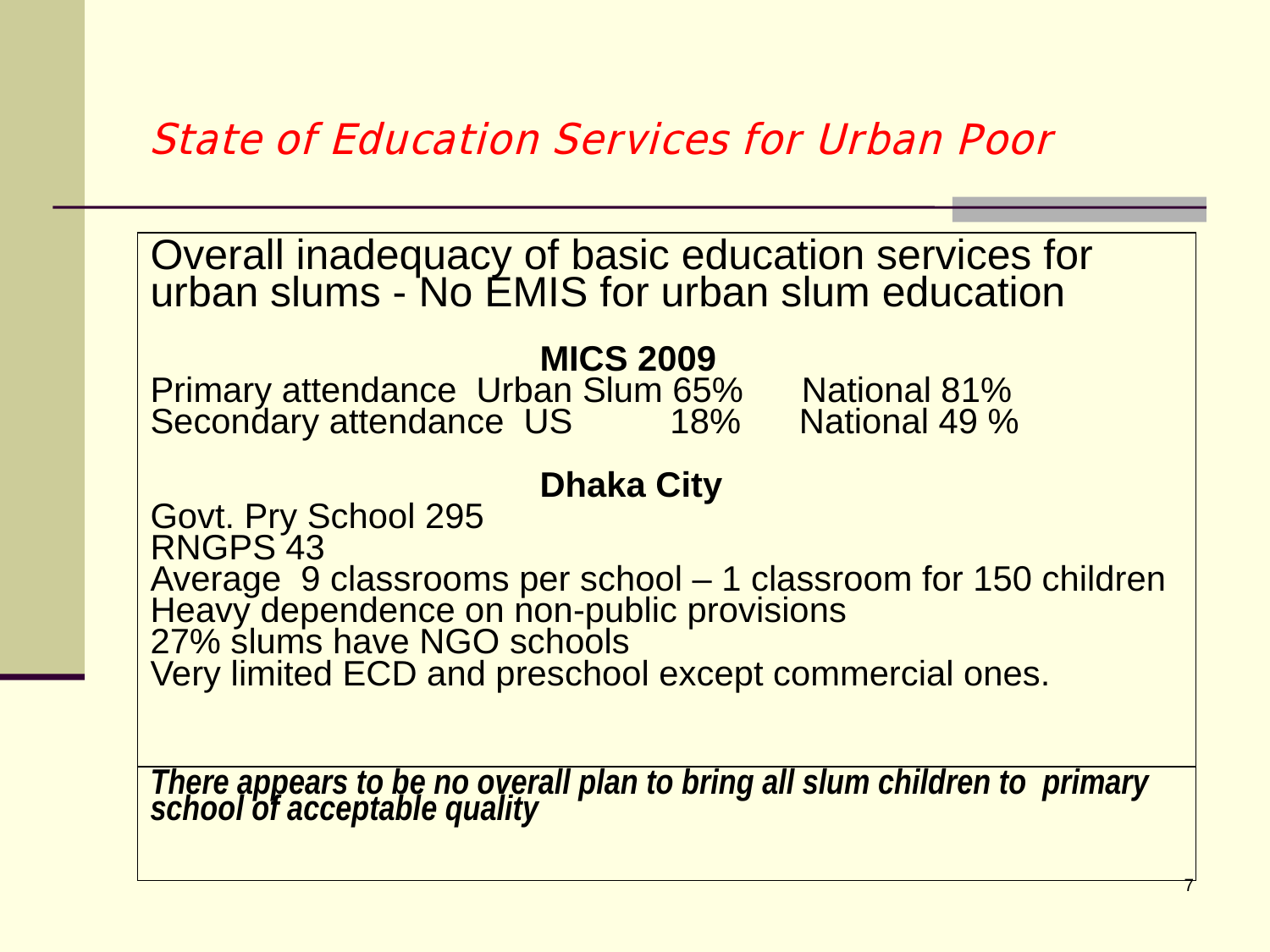

State of Education Services for Urban Poor
| Overall inadequacy of basic education services for urban slums - No EMIS for urban slum education MICS 2009 Primary attendance Urban Slum 65% National 81% Secondary attendance US 18% National 49 % Dhaka City Govt. Pry School 295 RNGPS 43 Average 9 classrooms per school – 1 classroom for 150 children Heavy dependence on non-public provisions 27% slums have NGO schools Very limited ECD and preschool except commercial ones. |
| --- |
| There appears to be no overall plan to bring all slum children to primary school of acceptable quality |
7